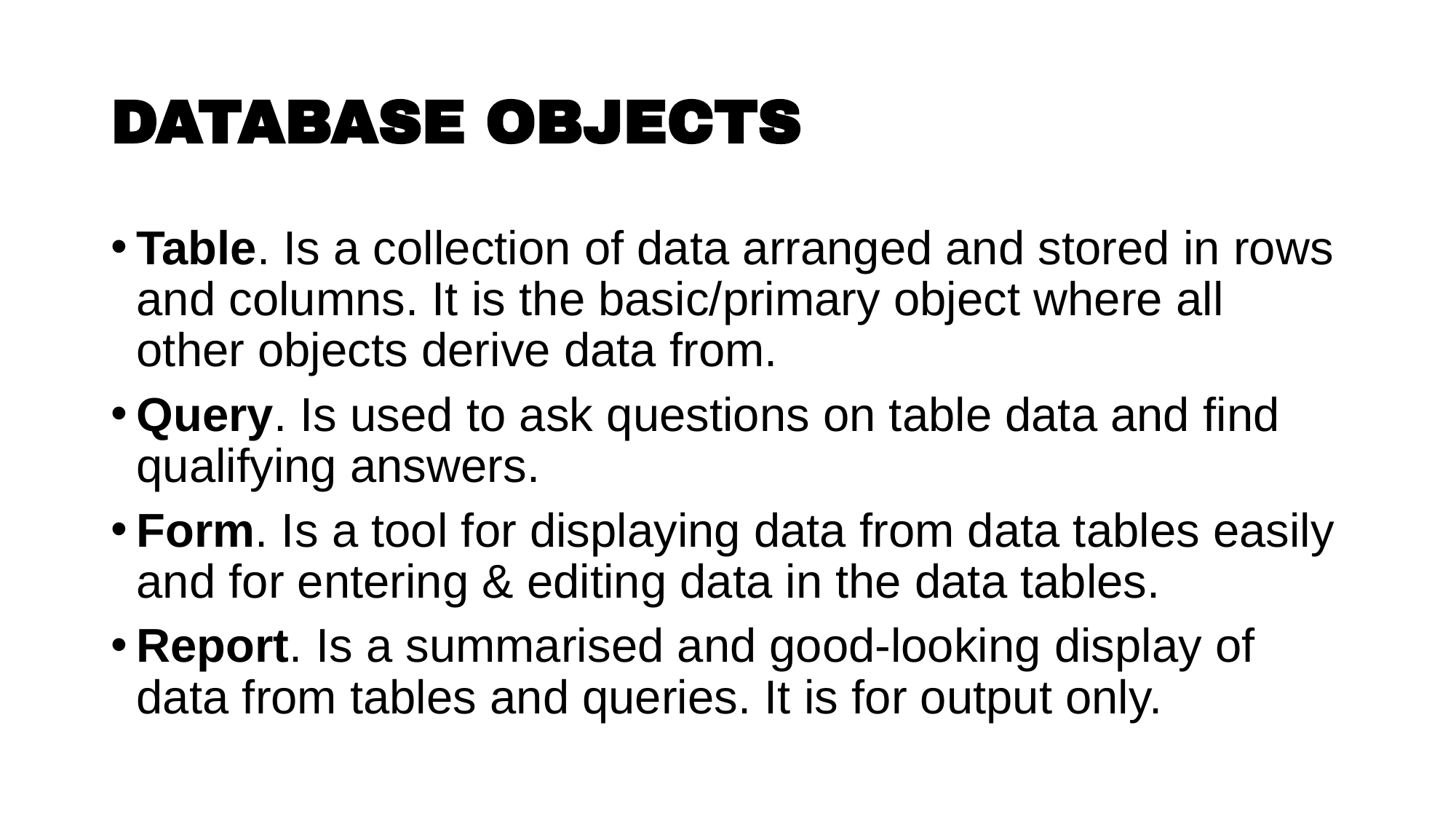

# DATABASE OBJECTS
Table. Is a collection of data arranged and stored in rows and columns. It is the basic/primary object where all other objects derive data from.
Query. Is used to ask questions on table data and find qualifying answers.
Form. Is a tool for displaying data from data tables easily and for entering & editing data in the data tables.
Report. Is a summarised and good-looking display of data from tables and queries. It is for output only.